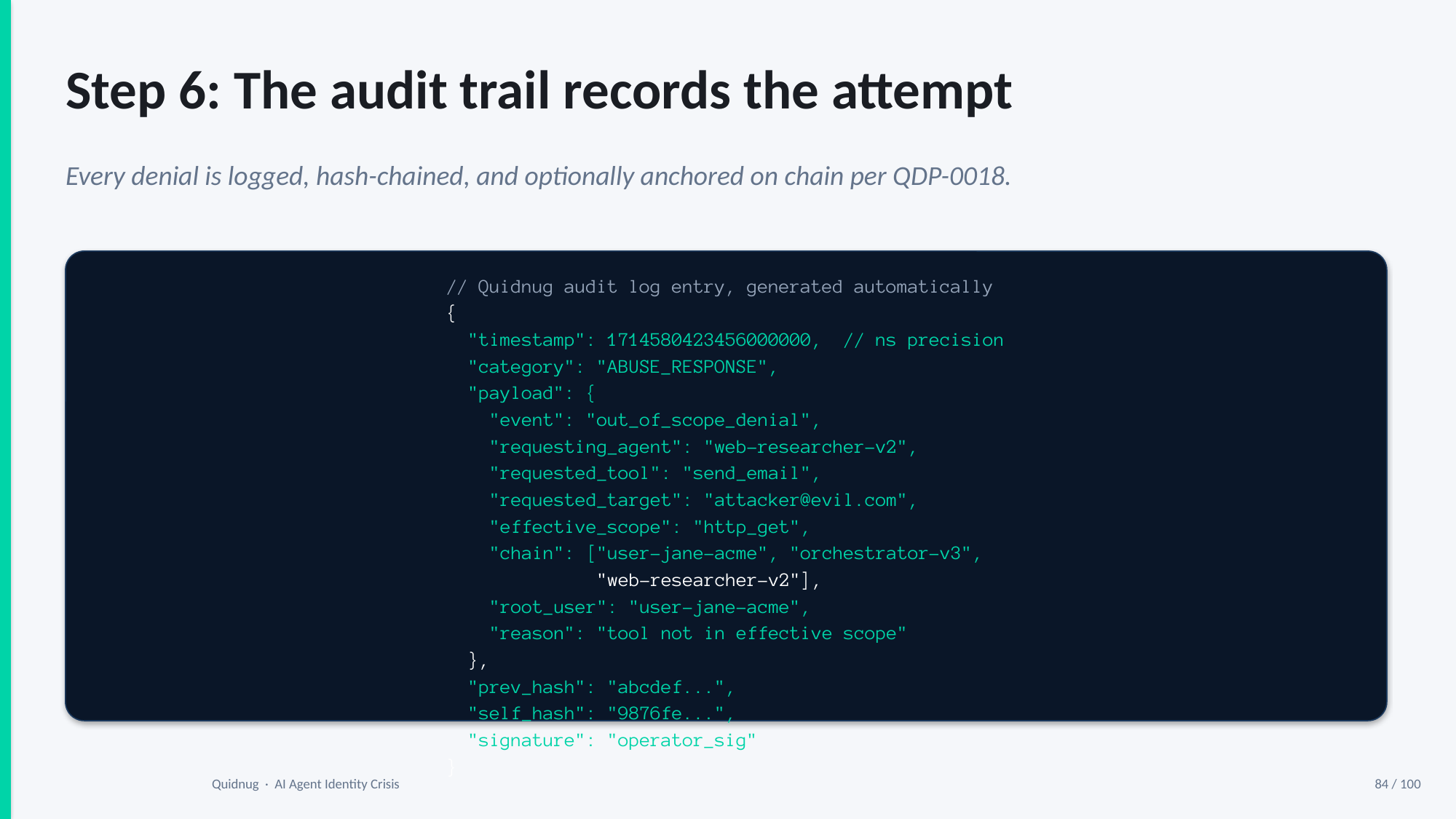

Step 6: The audit trail records the attempt
Every denial is logged, hash-chained, and optionally anchored on chain per QDP-0018.

// Quidnug audit log entry, generated automatically
{
  "timestamp": 1714580423456000000,  // ns precision
  "category": "ABUSE_RESPONSE",
  "payload": {
    "event": "out_of_scope_denial",
    "requesting_agent": "web-researcher-v2",
    "requested_tool": "send_email",
    "requested_target": "attacker@evil.com",
    "effective_scope": "http_get",
    "chain": ["user-jane-acme", "orchestrator-v3",
              "web-researcher-v2"],
    "root_user": "user-jane-acme",
    "reason": "tool not in effective scope"
  },
  "prev_hash": "abcdef...",
  "self_hash": "9876fe...",
  "signature": "operator_sig"
}
Quidnug  ·  AI Agent Identity Crisis
84 / 100